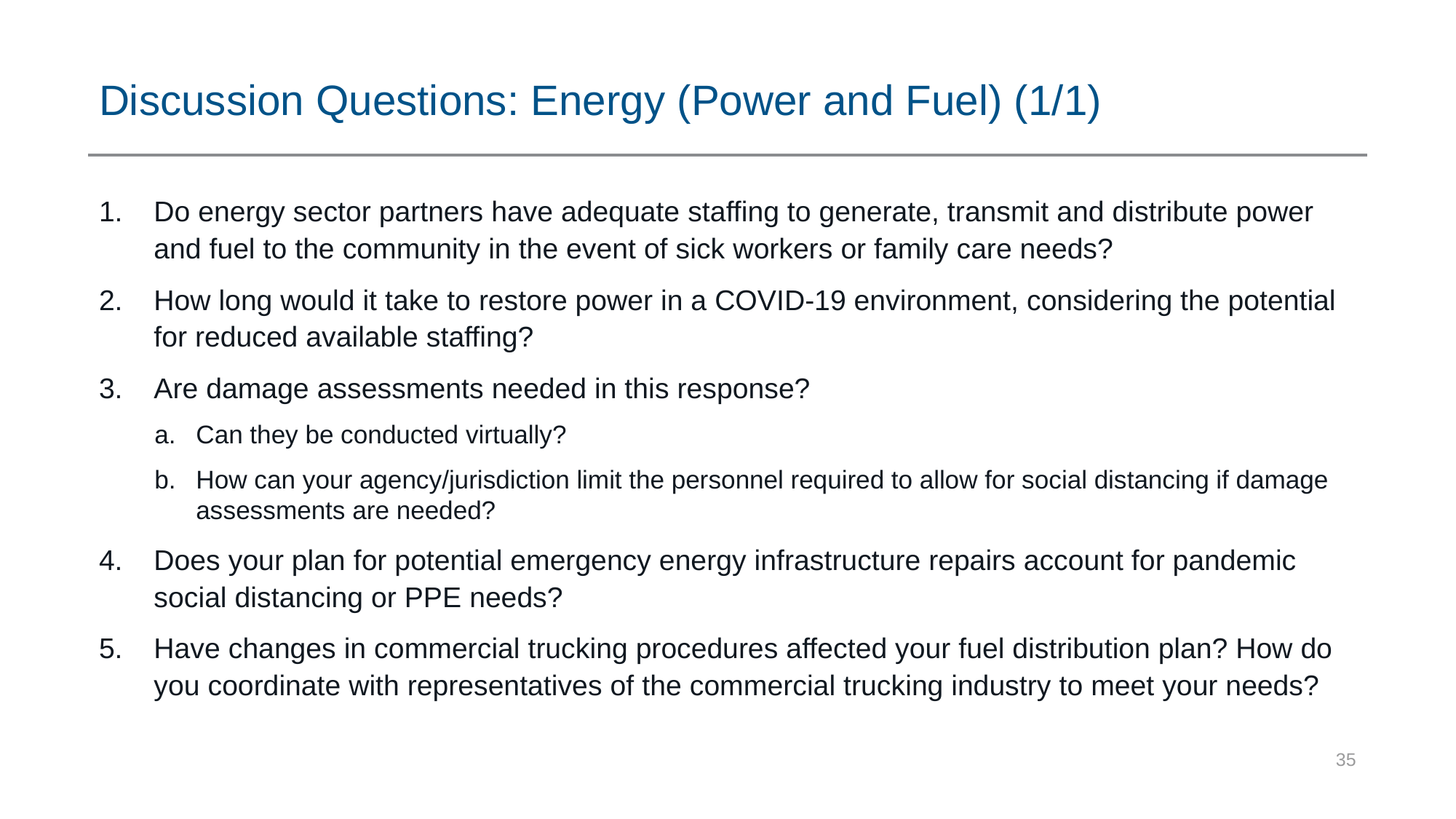

# Discussion Questions: Energy (Power and Fuel) (1/1)
Do energy sector partners have adequate staffing to generate, transmit and distribute power and fuel to the community in the event of sick workers or family care needs?
How long would it take to restore power in a COVID-19 environment, considering the potential for reduced available staffing?
Are damage assessments needed in this response?
Can they be conducted virtually?
How can your agency/jurisdiction limit the personnel required to allow for social distancing if damage assessments are needed?
Does your plan for potential emergency energy infrastructure repairs account for pandemic social distancing or PPE needs?
Have changes in commercial trucking procedures affected your fuel distribution plan? How do you coordinate with representatives of the commercial trucking industry to meet your needs?
35